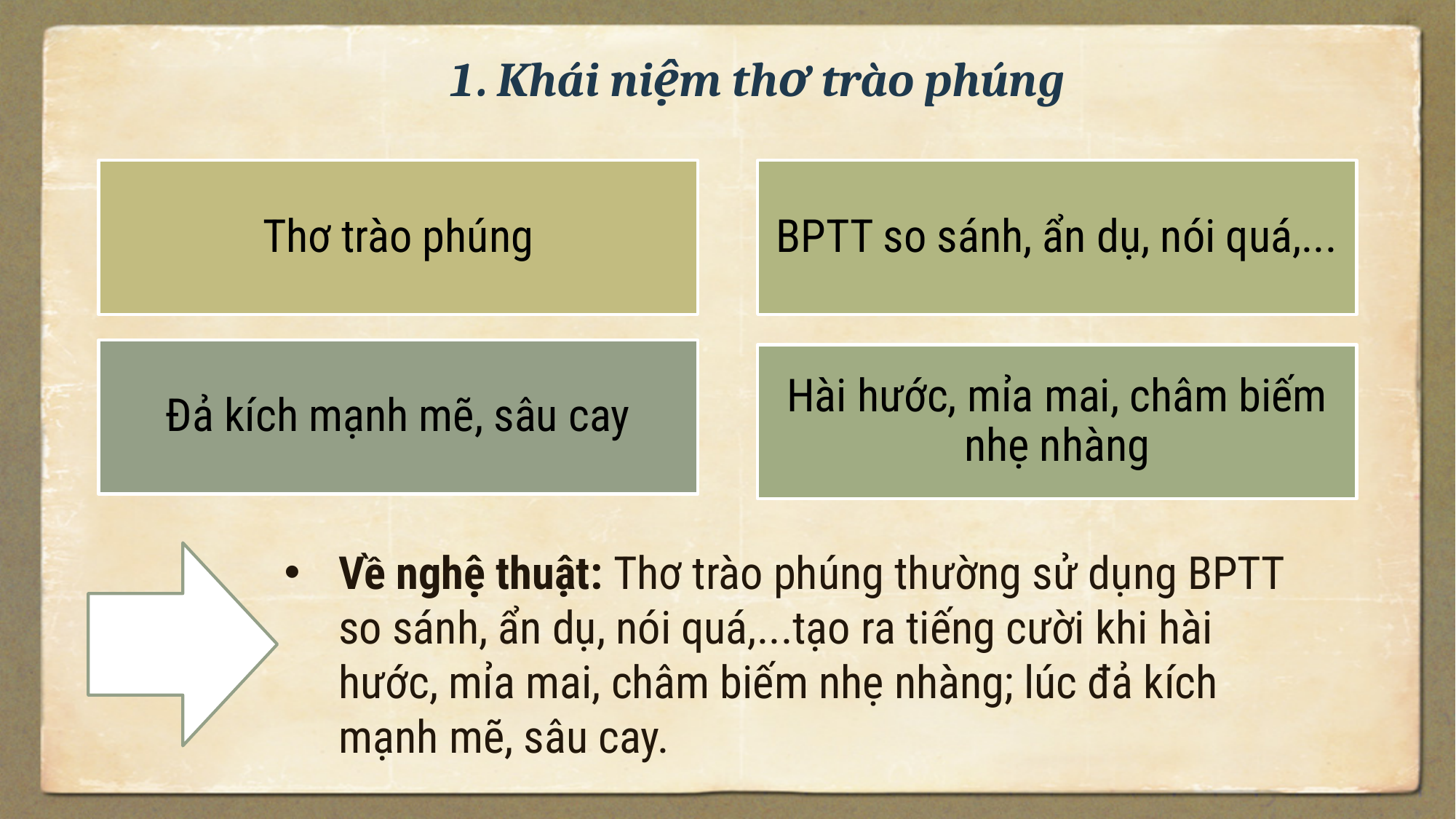

1. Khái niệm thơ trào phúng
Thơ trào phúng
BPTT so sánh, ẩn dụ, nói quá,...
Đả kích mạnh mẽ, sâu cay
Hài hước, mỉa mai, châm biếm nhẹ nhàng
Về nghệ thuật: Thơ trào phúng thường sử dụng BPTT so sánh, ẩn dụ, nói quá,...tạo ra tiếng cười khi hài hước, mỉa mai, châm biếm nhẹ nhàng; lúc đả kích mạnh mẽ, sâu cay.